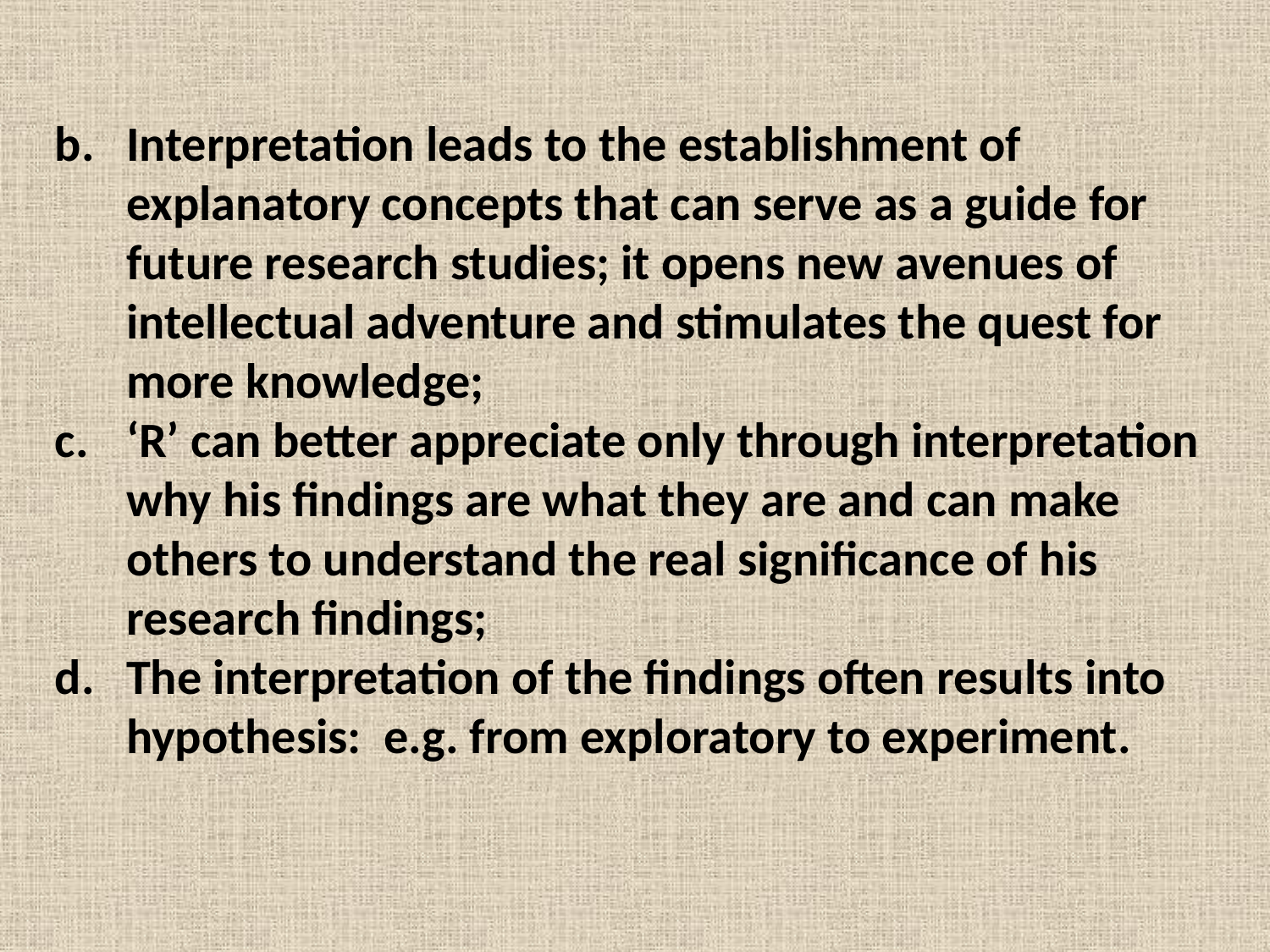

Interpretation leads to the establishment of explanatory concepts that can serve as a guide for future research studies; it opens new avenues of intellectual adventure and stimulates the quest for more knowledge;
‘R’ can better appreciate only through interpretation why his findings are what they are and can make others to understand the real significance of his research findings;
The interpretation of the findings often results into hypothesis:  e.g. from exploratory to experiment.